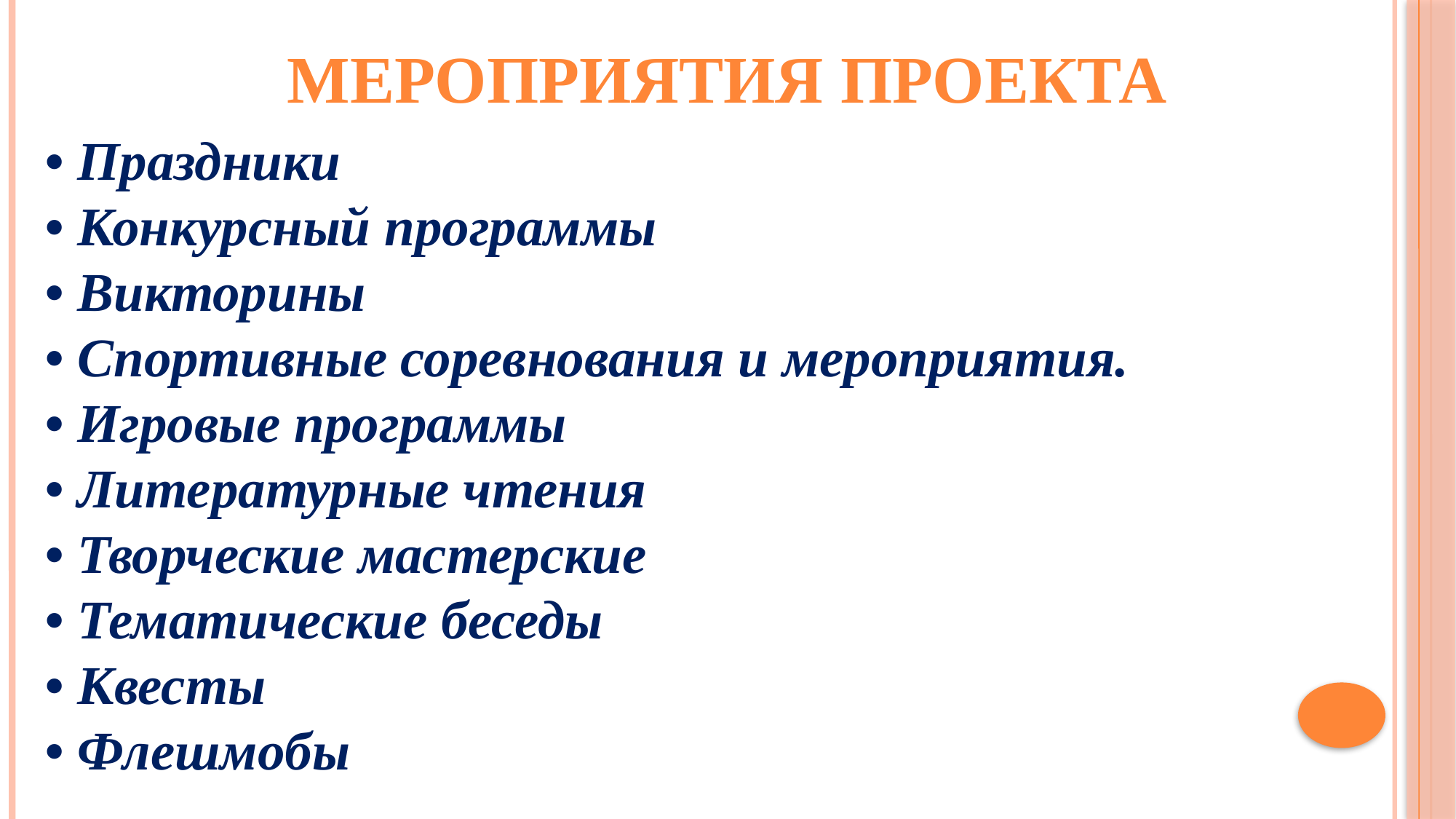

МЕРОПРИЯТИЯ ПРОЕКТА

• Праздники
• Конкурсный программы
• Викторины
• Спортивные соревнования и мероприятия.
• Игровые программы
• Литературные чтения
• Творческие мастерские
• Тематические беседы
• Квесты
• Флешмобы